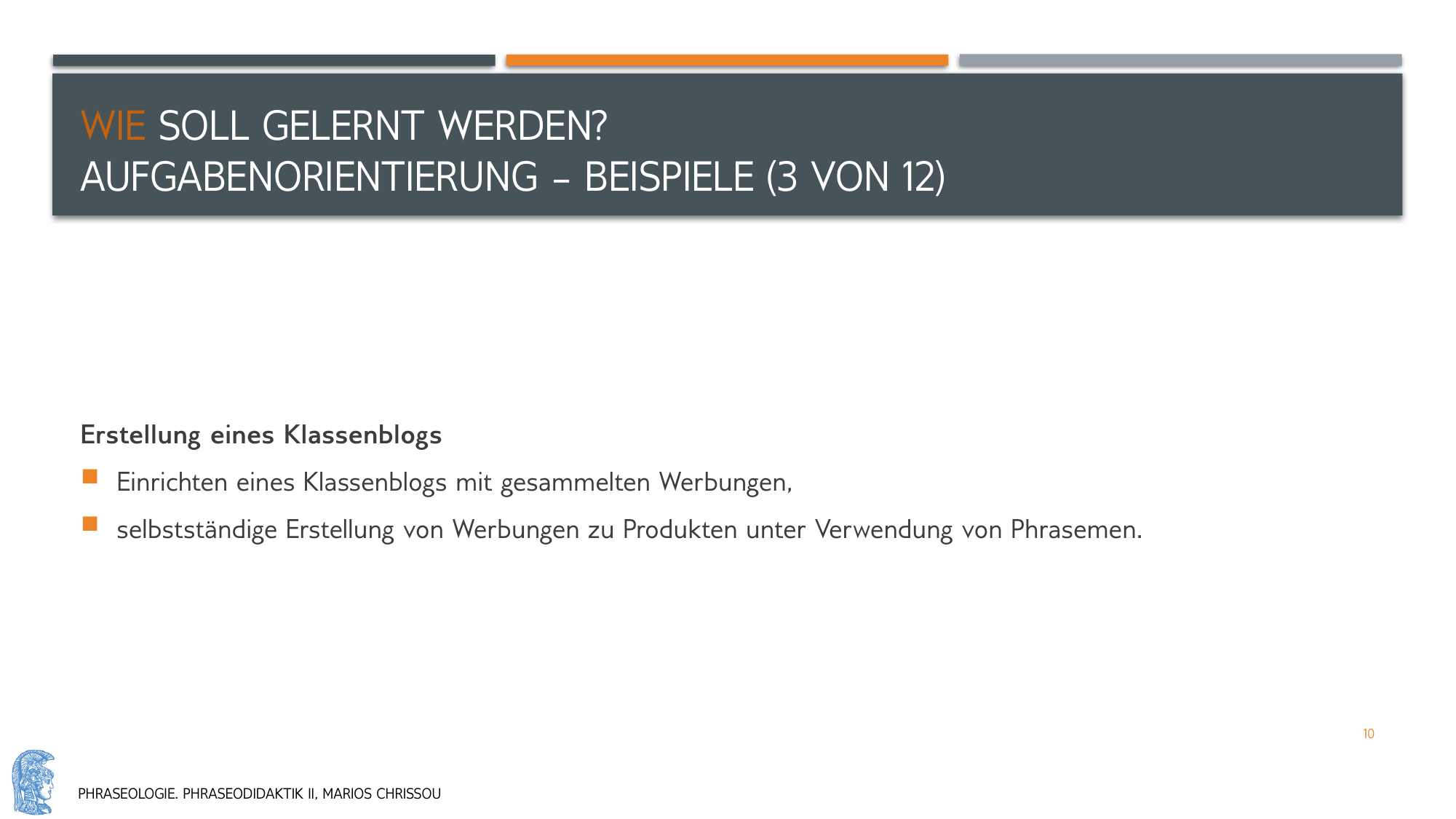

# Wie soll gelernt werden? Aufgabenorientierung – Beispiele (3 von 12)
Erstellung eines Klassenblogs
Einrichten eines Klassenblogs mit gesammelten Werbungen,
selbstständige Erstellung von Werbungen zu Produkten unter Verwendung von Phrasemen.

10